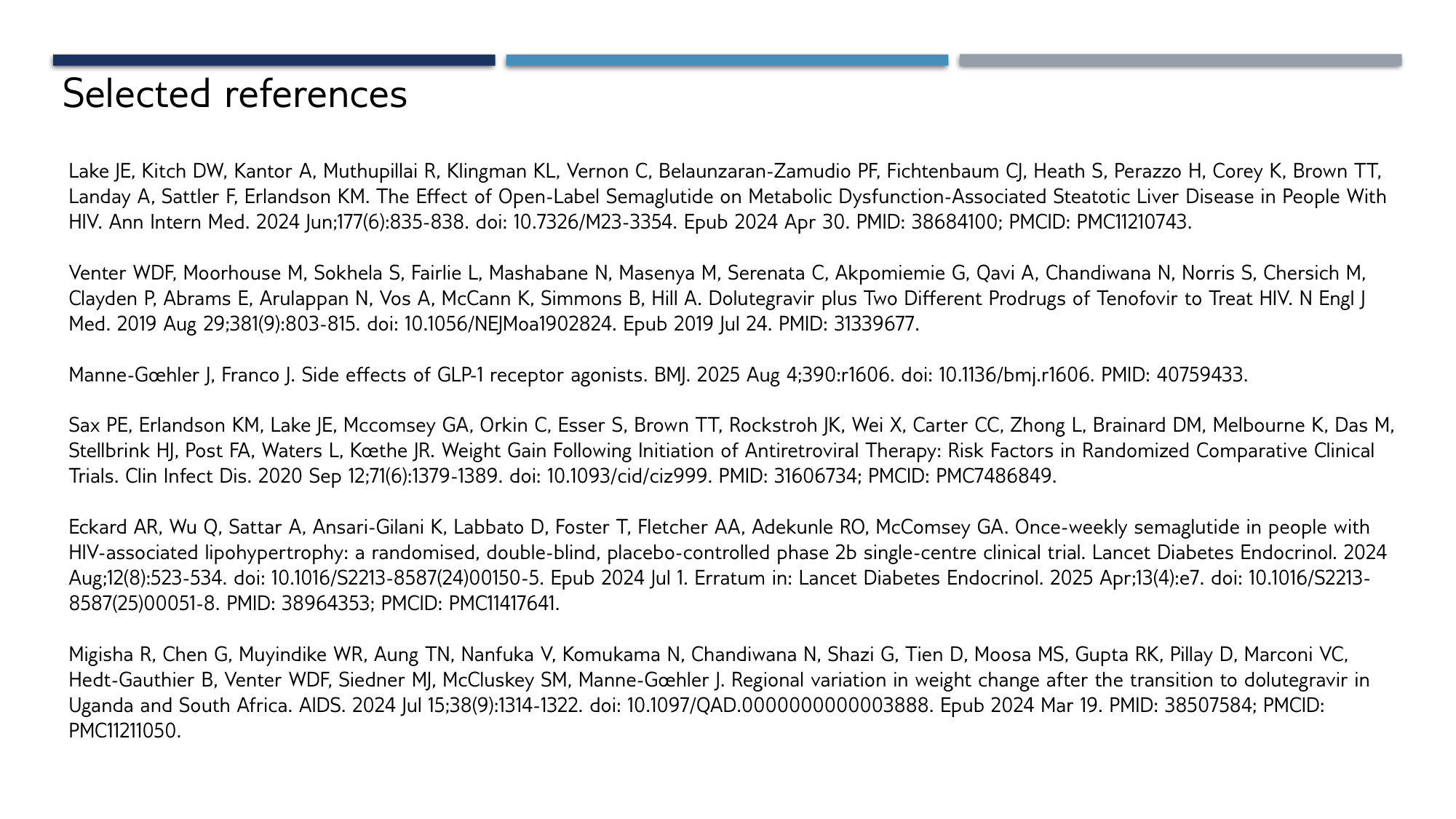

Selected references

Lake JE, Kitch DW, Kantor A, Muthupillai R, Klingman KL, Vernon C, Belaunzaran-Zamudio PF, Fichtenbaum CJ, Heath S, Perazzo H, Corey K, Brown TT, Landay A, Sattler F, Erlandson KM. The Effect of Open-Label Semaglutide on Metabolic Dysfunction-Associated Steatotic Liver Disease in People With HIV. Ann Intern Med. 2024 Jun;177(6):835-838. doi: 10.7326/M23-3354. Epub 2024 Apr 30. PMID: 38684100; PMCID: PMC11210743.

Venter WDF, Moorhouse M, Sokhela S, Fairlie L, Mashabane N, Masenya M, Serenata C, Akpomiemie G, Qavi A, Chandiwana N, Norris S, Chersich M, Clayden P, Abrams E, Arulappan N, Vos A, McCann K, Simmons B, Hill A. Dolutegravir plus Two Different Prodrugs of Tenofovir to Treat HIV. N Engl J Med. 2019 Aug 29;381(9):803-815. doi: 10.1056/NEJMoa1902824. Epub 2019 Jul 24. PMID: 31339677.

Manne-Goehler J, Franco J. Side effects of GLP-1 receptor agonists. BMJ. 2025 Aug 4;390:r1606. doi: 10.1136/bmj.r1606. PMID: 40759433.

Sax PE, Erlandson KM, Lake JE, Mccomsey GA, Orkin C, Esser S, Brown TT, Rockstroh JK, Wei X, Carter CC, Zhong L, Brainard DM, Melbourne K, Das M, Stellbrink HJ, Post FA, Waters L, Koethe JR. Weight Gain Following Initiation of Antiretroviral Therapy: Risk Factors in Randomized Comparative Clinical Trials. Clin Infect Dis. 2020 Sep 12;71(6):1379-1389. doi: 10.1093/cid/ciz999. PMID: 31606734; PMCID: PMC7486849.

Eckard AR, Wu Q, Sattar A, Ansari-Gilani K, Labbato D, Foster T, Fletcher AA, Adekunle RO, McComsey GA. Once-weekly semaglutide in people with HIV-associated lipohypertrophy: a randomised, double-blind, placebo-controlled phase 2b single-centre clinical trial. Lancet Diabetes Endocrinol. 2024 Aug;12(8):523-534. doi: 10.1016/S2213-8587(24)00150-5. Epub 2024 Jul 1. Erratum in: Lancet Diabetes Endocrinol. 2025 Apr;13(4):e7. doi: 10.1016/S2213-8587(25)00051-8. PMID: 38964353; PMCID: PMC11417641.

Migisha R, Chen G, Muyindike WR, Aung TN, Nanfuka V, Komukama N, Chandiwana N, Shazi G, Tien D, Moosa MS, Gupta RK, Pillay D, Marconi VC, Hedt-Gauthier B, Venter WDF, Siedner MJ, McCluskey SM, Manne-Goehler J. Regional variation in weight change after the transition to dolutegravir in Uganda and South Africa. AIDS. 2024 Jul 15;38(9):1314-1322. doi: 10.1097/QAD.0000000000003888. Epub 2024 Mar 19. PMID: 38507584; PMCID: PMC11211050.